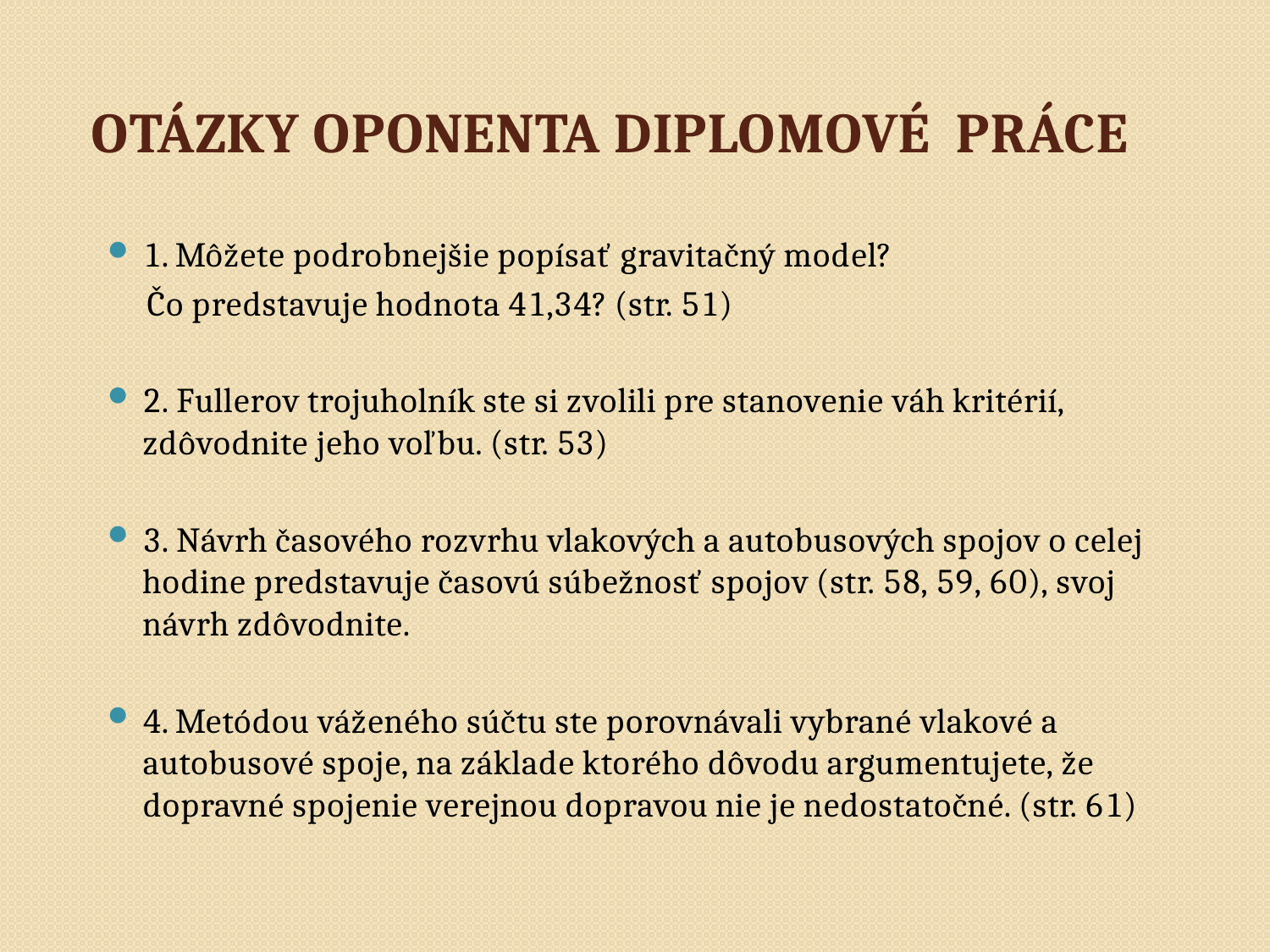

# OTÁZKY OPONENTA DIPLOMOVÉ  PRÁCE
1. Môžete podrobnejšie popísať gravitačný model?
     Čo predstavuje hodnota 41,34? (str. 51)

2. Fullerov trojuholník ste si zvolili pre stanovenie váh kritérií,     zdôvodnite jeho voľbu. (str. 53)

3. Návrh časového rozvrhu vlakových a autobusových spojov o celej hodine predstavuje časovú súbežnosť spojov (str. 58, 59, 60), svoj návrh zdôvodnite.

4. Metódou váženého súčtu ste porovnávali vybrané vlakové a autobusové spoje, na základe ktorého dôvodu argumentujete, že dopravné spojenie verejnou dopravou nie je nedostatočné. (str. 61)